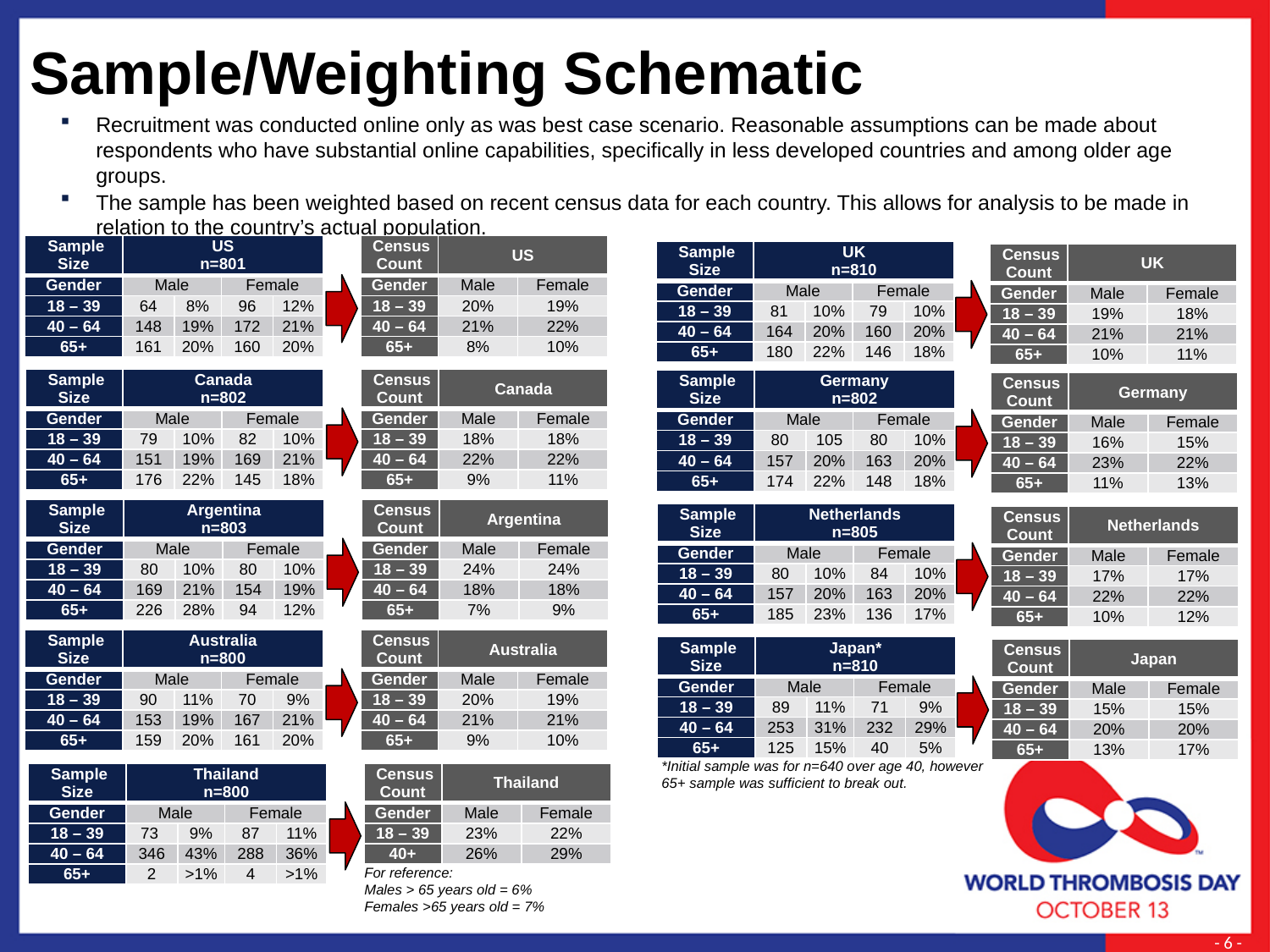

Sample/Weighting Schematic
Recruitment was conducted online only as was best case scenario. Reasonable assumptions can be made about respondents who have substantial online capabilities, specifically in less developed countries and among older age groups.
The sample has been weighted based on recent census data for each country. This allows for analysis to be made in relation to the country’s actual population.

| Sample Size | US n=801 |  |  |  |
| --- | --- | --- | --- | --- |
| Gender | Male |  | Female |  |
| 18 – 39 | 64 | 8% | 96 | 12% |
| 40 – 64 | 148 | 19% | 172 | 21% |
| 65+ | 161 | 20% | 160 | 20% |
| Census Count | US |  |
| --- | --- | --- |
| Gender | Male | Female |
| 18 – 39 | 20% | 19% |
| 40 – 64 | 21% | 22% |
| 65+ | 8% | 10% |
| Sample Size | UK n=810 |  |  |  |
| --- | --- | --- | --- | --- |
| Gender | Male |  | Female |  |
| 18 – 39 | 81 | 10% | 79 | 10% |
| 40 – 64 | 164 | 20% | 160 | 20% |
| 65+ | 180 | 22% | 146 | 18% |
| Census Count | UK |  |
| --- | --- | --- |
| Gender | Male | Female |
| 18 – 39 | 19% | 18% |
| 40 – 64 | 21% | 21% |
| 65+ | 10% | 11% |

| Sample Size | Canada n=802 |  |  |  |
| --- | --- | --- | --- | --- |
| Gender | Male |  | Female |  |
| 18 – 39 | 79 | 10% | 82 | 10% |
| 40 – 64 | 151 | 19% | 169 | 21% |
| 65+ | 176 | 22% | 145 | 18% |
| Census Count | Canada |  |
| --- | --- | --- |
| Gender | Male | Female |
| 18 – 39 | 18% | 18% |
| 40 – 64 | 22% | 22% |
| 65+ | 9% | 11% |
| Sample Size | Germany n=802 |  |  |  |
| --- | --- | --- | --- | --- |
| Gender | Male |  | Female |  |
| 18 – 39 | 80 | 105 | 80 | 10% |
| 40 – 64 | 157 | 20% | 163 | 20% |
| 65+ | 174 | 22% | 148 | 18% |
| Census Count | Germany |  |
| --- | --- | --- |
| Gender | Male | Female |
| 18 – 39 | 16% | 15% |
| 40 – 64 | 23% | 22% |
| 65+ | 11% | 13% |

| Sample Size | Argentina n=803 |  |  |  |
| --- | --- | --- | --- | --- |
| Gender | Male |  | Female |  |
| 18 – 39 | 80 | 10% | 80 | 10% |
| 40 – 64 | 169 | 21% | 154 | 19% |
| 65+ | 226 | 28% | 94 | 12% |
| Census Count | Argentina |  |
| --- | --- | --- |
| Gender | Male | Female |
| 18 – 39 | 24% | 24% |
| 40 – 64 | 18% | 18% |
| 65+ | 7% | 9% |
| Sample Size | Netherlands n=805 |  |  |  |
| --- | --- | --- | --- | --- |
| Gender | Male |  | Female |  |
| 18 – 39 | 80 | 10% | 84 | 10% |
| 40 – 64 | 157 | 20% | 163 | 20% |
| 65+ | 185 | 23% | 136 | 17% |
| Census Count | Netherlands |  |
| --- | --- | --- |
| Gender | Male | Female |
| 18 – 39 | 17% | 17% |
| 40 – 64 | 22% | 22% |
| 65+ | 10% | 12% |

| Sample Size | Australia n=800 |  |  |  |
| --- | --- | --- | --- | --- |
| Gender | Male |  | Female |  |
| 18 – 39 | 90 | 11% | 70 | 9% |
| 40 – 64 | 153 | 19% | 167 | 21% |
| 65+ | 159 | 20% | 161 | 20% |
| Census Count | Australia |  |
| --- | --- | --- |
| Gender | Male | Female |
| 18 – 39 | 20% | 19% |
| 40 – 64 | 21% | 21% |
| 65+ | 9% | 10% |
| Sample Size | Japan\* n=810 |  |  |  |
| --- | --- | --- | --- | --- |
| Gender | Male |  | Female |  |
| 18 – 39 | 89 | 11% | 71 | 9% |
| 40 – 64 | 253 | 31% | 232 | 29% |
| 65+ | 125 | 15% | 40 | 5% |
| Census Count | Japan |  |
| --- | --- | --- |
| Gender | Male | Female |
| 18 – 39 | 15% | 15% |
| 40 – 64 | 20% | 20% |
| 65+ | 13% | 17% |

*Initial sample was for n=640 over age 40, however 65+ sample was sufficient to break out.
| Sample Size | Thailand n=800 |  |  |  |
| --- | --- | --- | --- | --- |
| Gender | Male |  | Female |  |
| 18 – 39 | 73 | 9% | 87 | 11% |
| 40 – 64 | 346 | 43% | 288 | 36% |
| 65+ | 2 | >1% | 4 | >1% |
| Census Count | Thailand |  |
| --- | --- | --- |
| Gender | Male | Female |
| 18 – 39 | 23% | 22% |
| 40+ | 26% | 29% |

For reference:
Males > 65 years old = 6%
Females >65 years old = 7%
 - 6 -